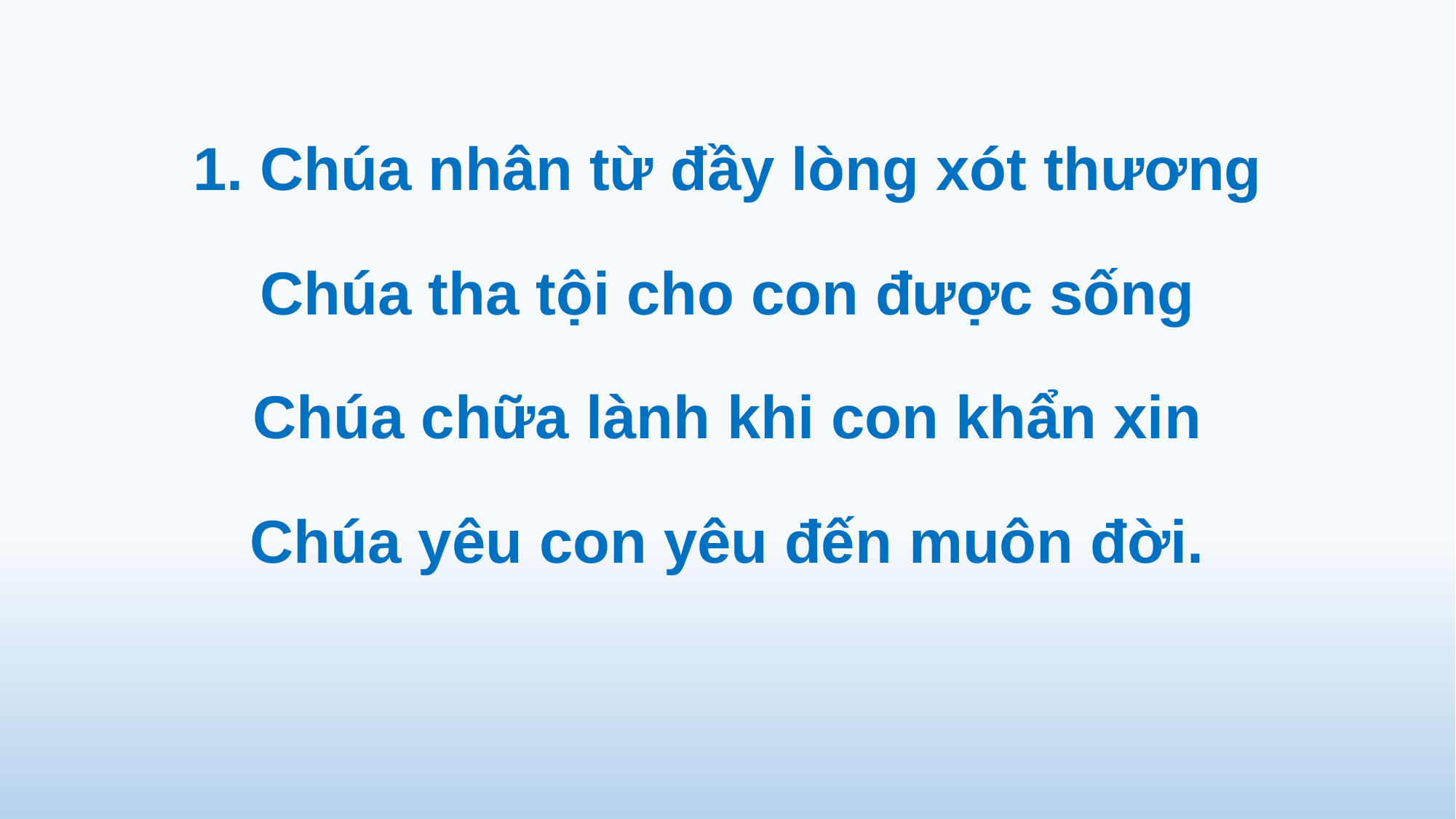

1. Chúa nhân từ đầy lòng xót thương
Chúa tha tội cho con được sống
Chúa chữa lành khi con khẩn xin
Chúa yêu con yêu đến muôn đời.